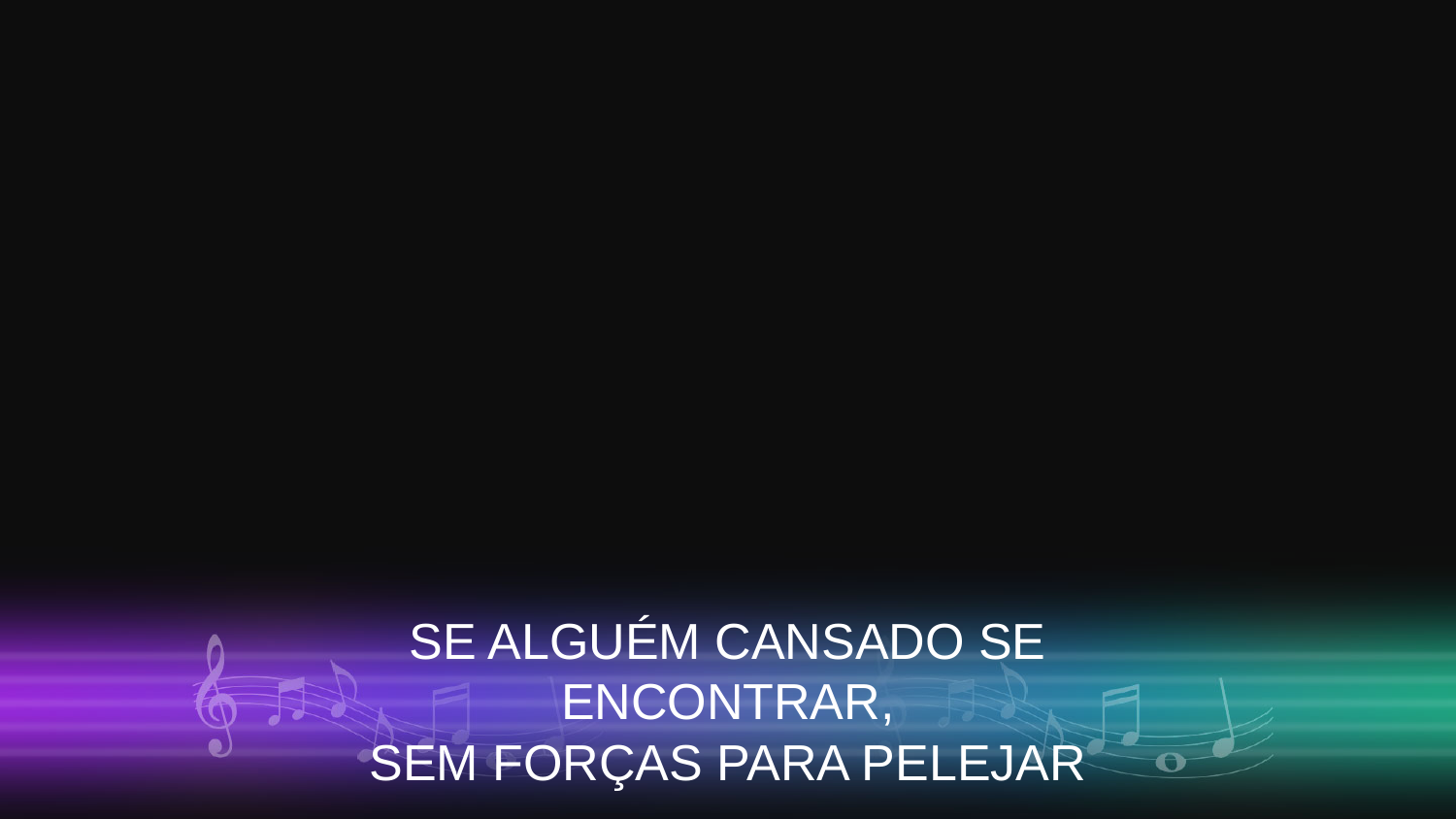

SE ALGUÉM CANSADO SE ENCONTRAR,
SEM FORÇAS PARA PELEJAR